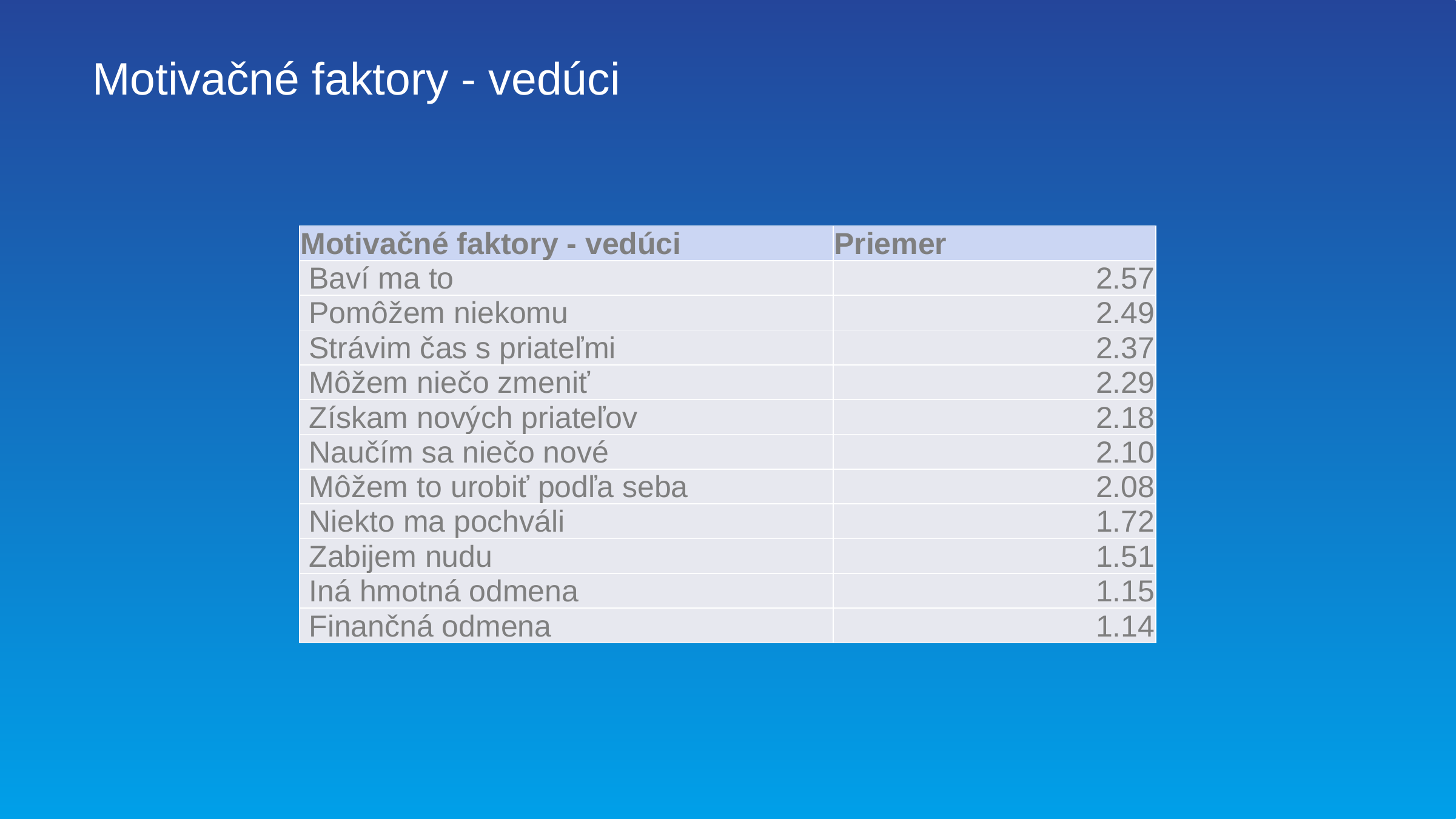

# Motivačné faktory - vedúci

| Motivačné faktory - vedúci | Priemer |
| --- | --- |
| Baví ma to | 2.57 |
| Pomôžem niekomu | 2.49 |
| Strávim čas s priateľmi | 2.37 |
| Môžem niečo zmeniť | 2.29 |
| Získam nových priateľov | 2.18 |
| Naučím sa niečo nové | 2.10 |
| Môžem to urobiť podľa seba | 2.08 |
| Niekto ma pochváli | 1.72 |
| Zabijem nudu | 1.51 |
| Iná hmotná odmena | 1.15 |
| Finančná odmena | 1.14 |